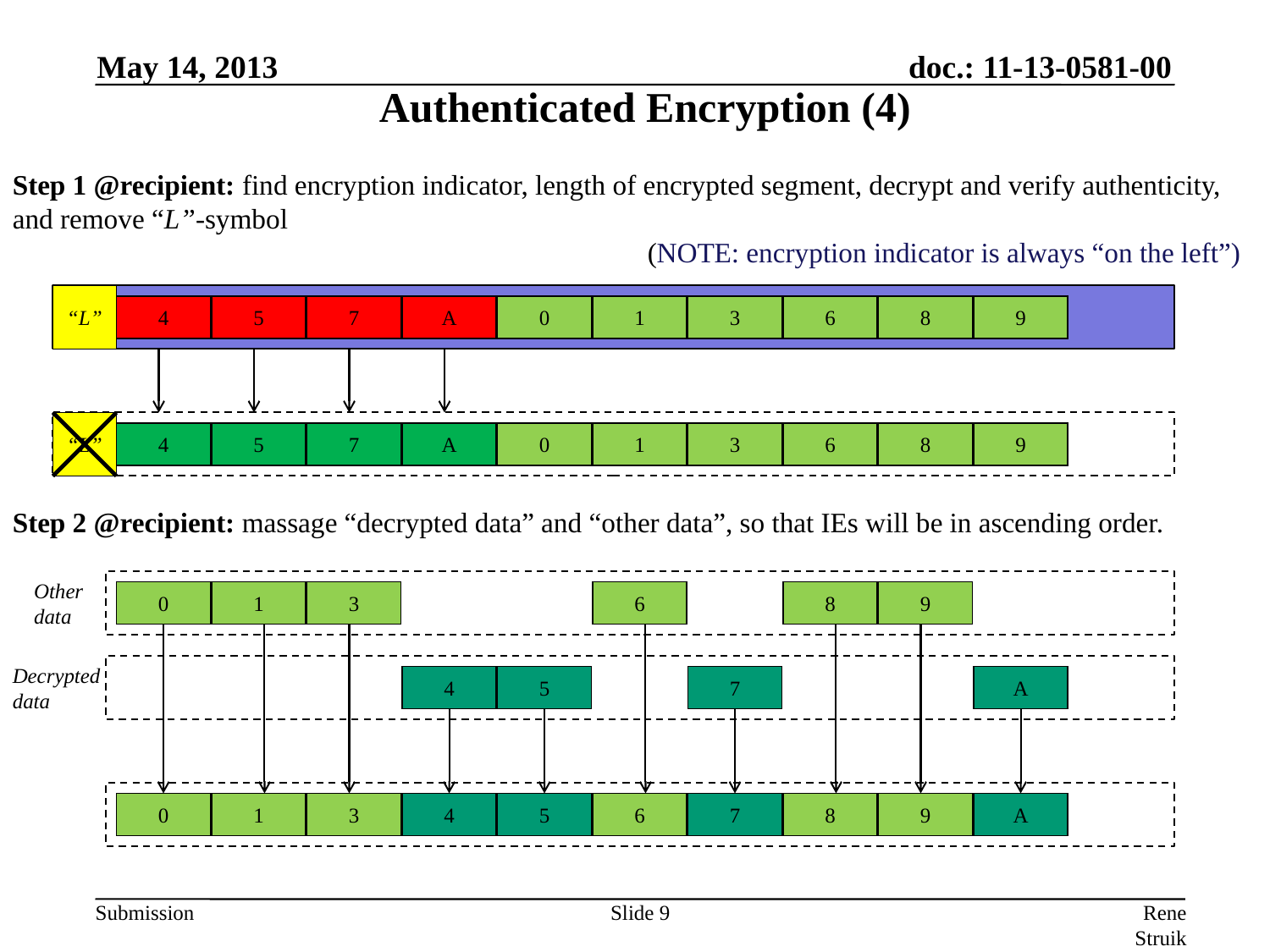

May 14, 2013
Authenticated Encryption (4)

Step 1 @recipient: find encryption indicator, length of encrypted segment, decrypt and verify authenticity, and remove “L”-symbol
					(NOTE: encryption indicator is always “on the left”)

Step 2 @recipient: massage “decrypted data” and “other data”, so that IEs will be in ascending order.

“L”
4
5
7
A
0
1
3
6
8
9

“L”
4
5
7
A
0
1
3
6
8
9
Other
data

0
1
3
6
8
9
Decrypted data

4
5
7
A

0
1
3
4
5
6
7
8
9
A
Slide 9
Rene Struik (Struik Security Consultancy)